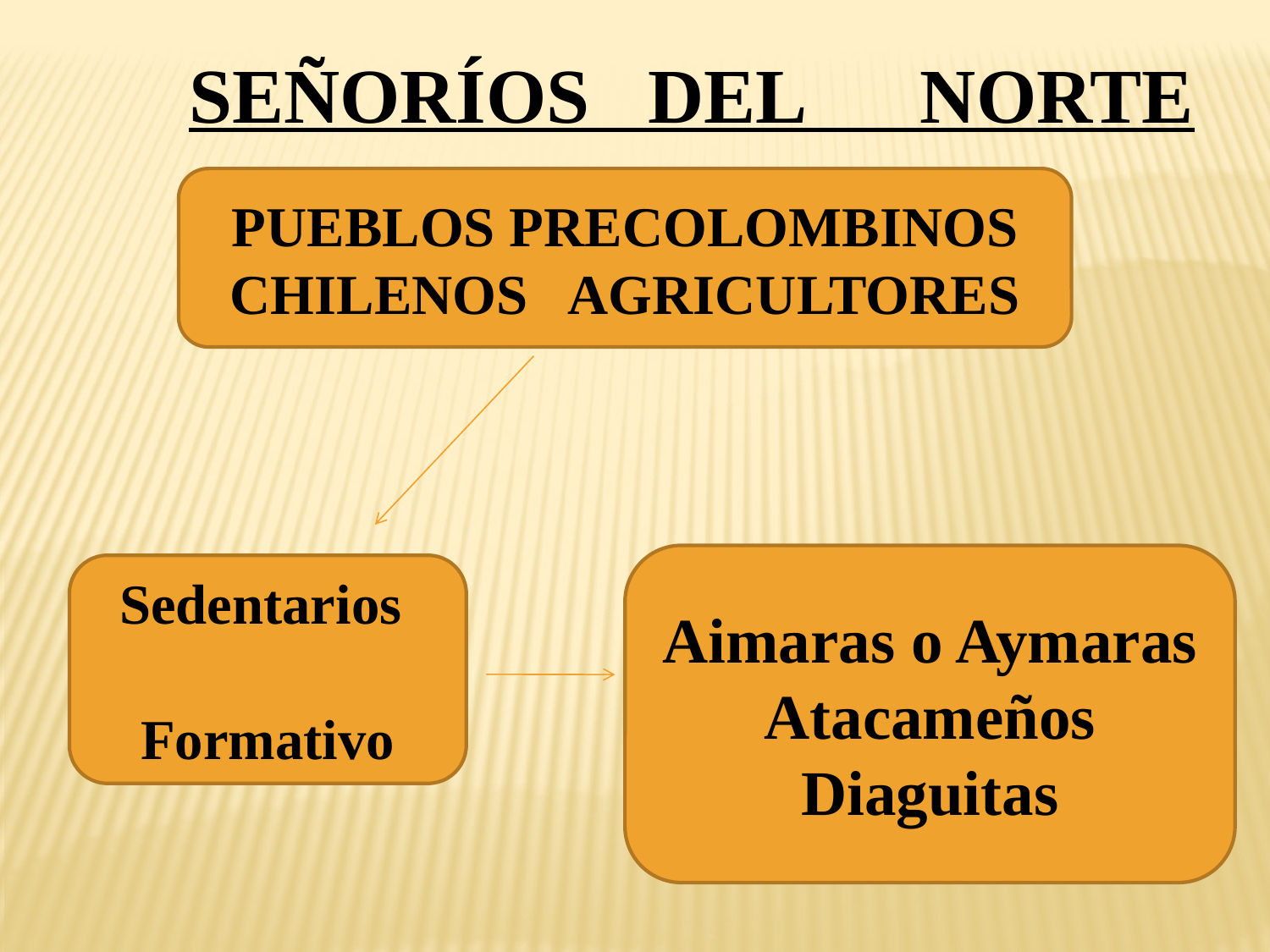

SEÑORÍOS   DEL      NORTE
PUEBLOS PRECOLOMBINOS CHILENOS   AGRICULTORES
Aimaras o Aymaras
Atacameños
Diaguitas
Sedentarios

Formativo